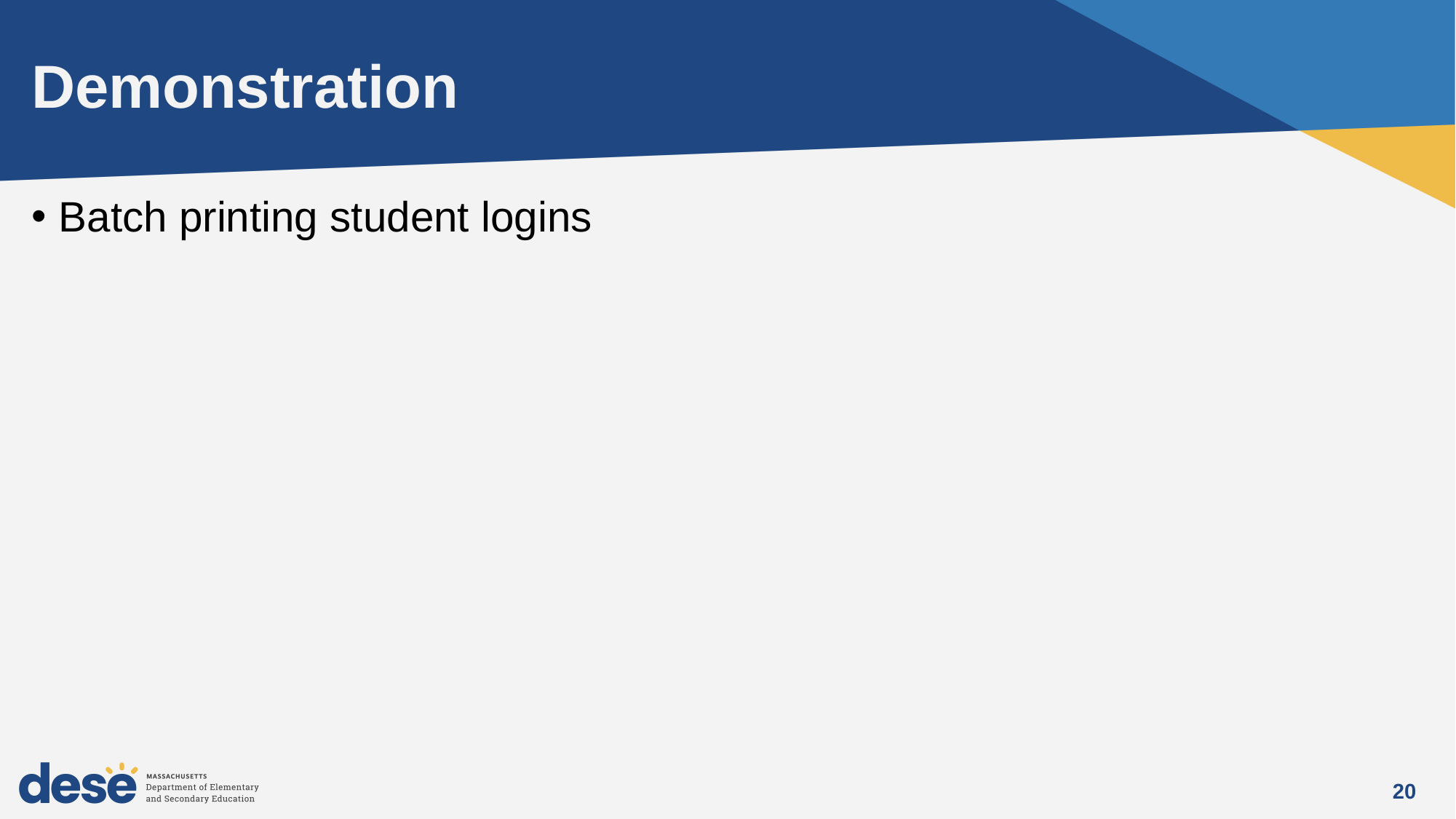

# Demonstration
Batch printing student logins
20